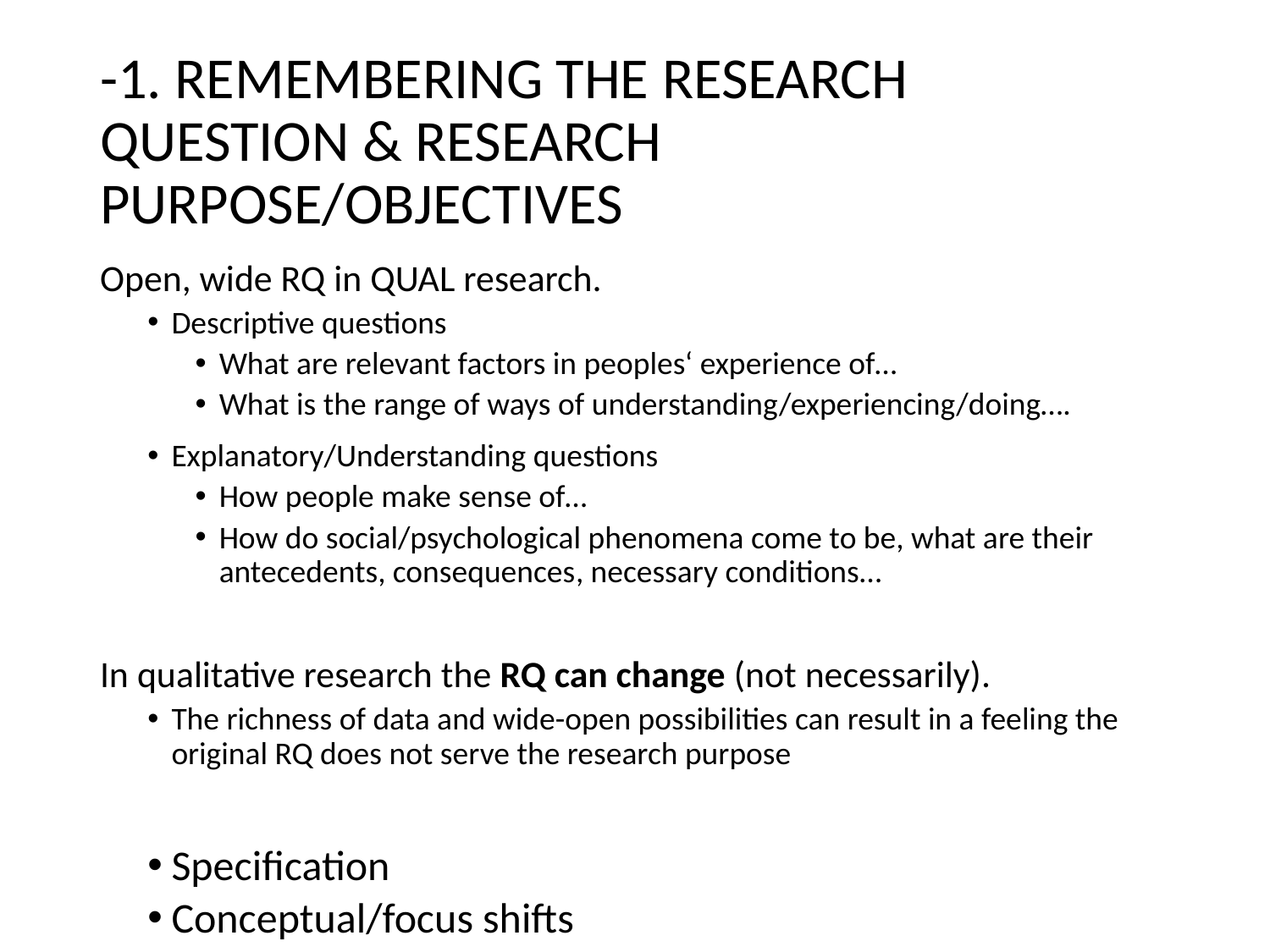

# -1. REMEMBERING THE RESEARCH QUESTION & RESEARCH PURPOSE/OBJECTIVES
Open, wide RQ in QUAL research.
Descriptive questions
What are relevant factors in peoples‘ experience of…
What is the range of ways of understanding/experiencing/doing….
Explanatory/Understanding questions
How people make sense of…
How do social/psychological phenomena come to be, what are their antecedents, consequences, necessary conditions…

In qualitative research the RQ can change (not necessarily).
The richness of data and wide-open possibilities can result in a feeling the original RQ does not serve the research purpose

Specification
Conceptual/focus shifts